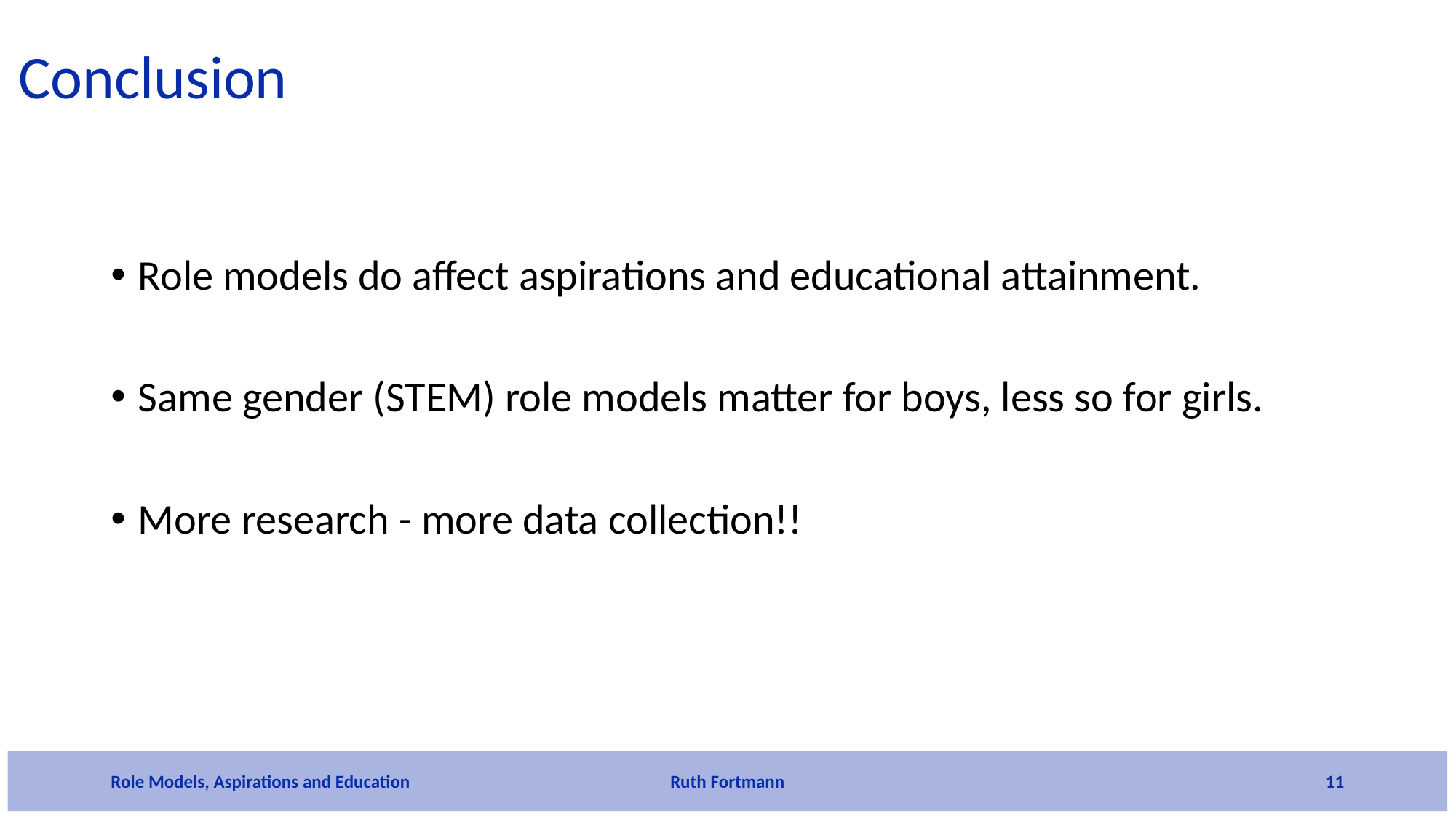

# Conclusion
Role models do affect aspirations and educational attainment.

Same gender (STEM) role models matter for boys, less so for girls.

More research - more data collection!!

Role Models, Aspirations and Education
Ruth Fortmann
11